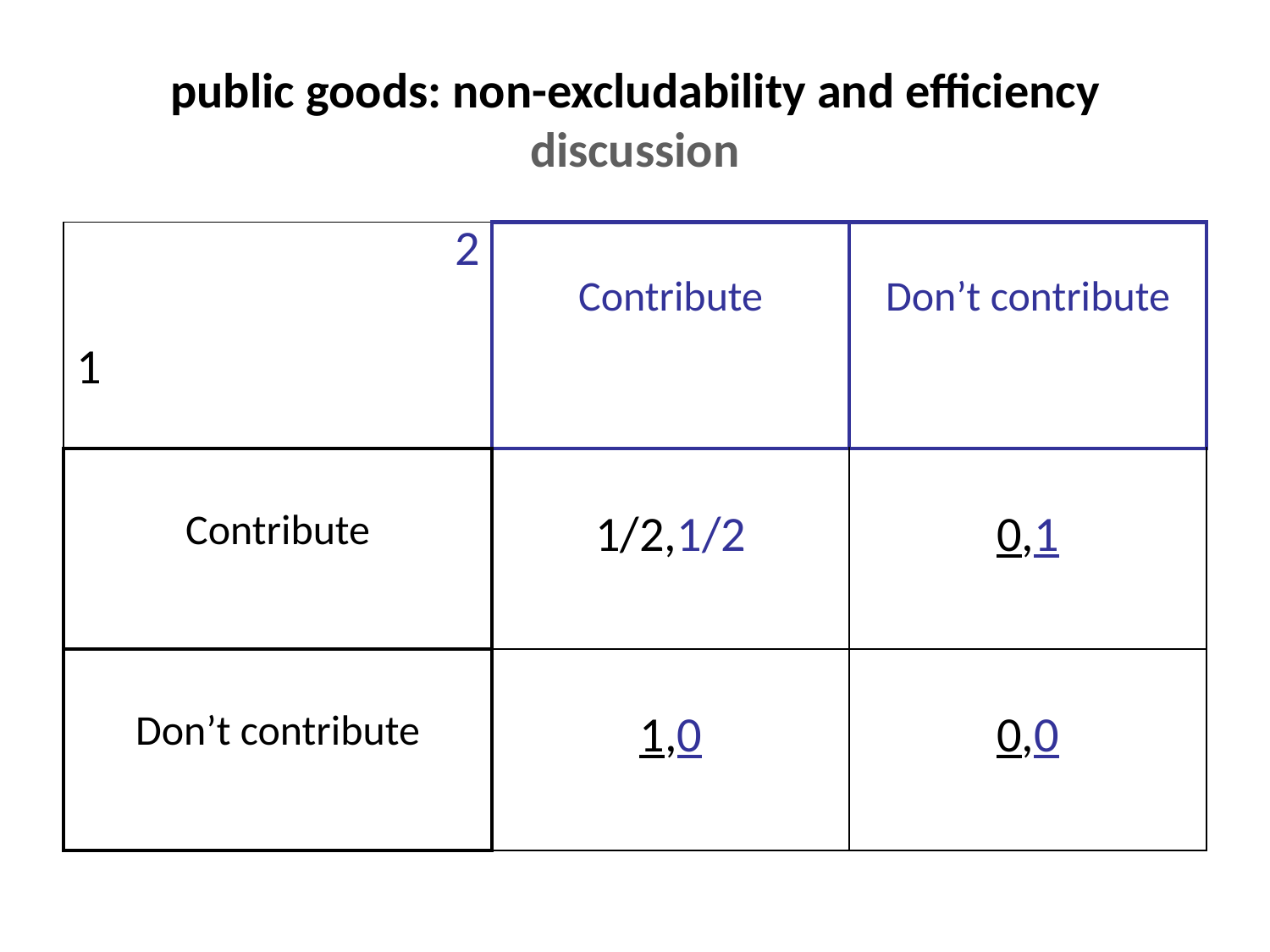

# public goods: non-excludability and efficiency discussion
| 2 1 | Contribute | Don’t contribute |
| --- | --- | --- |
| Contribute | 1/2,1/2 | 0,1 |
| Don’t contribute | 1,0 | 0,0 |